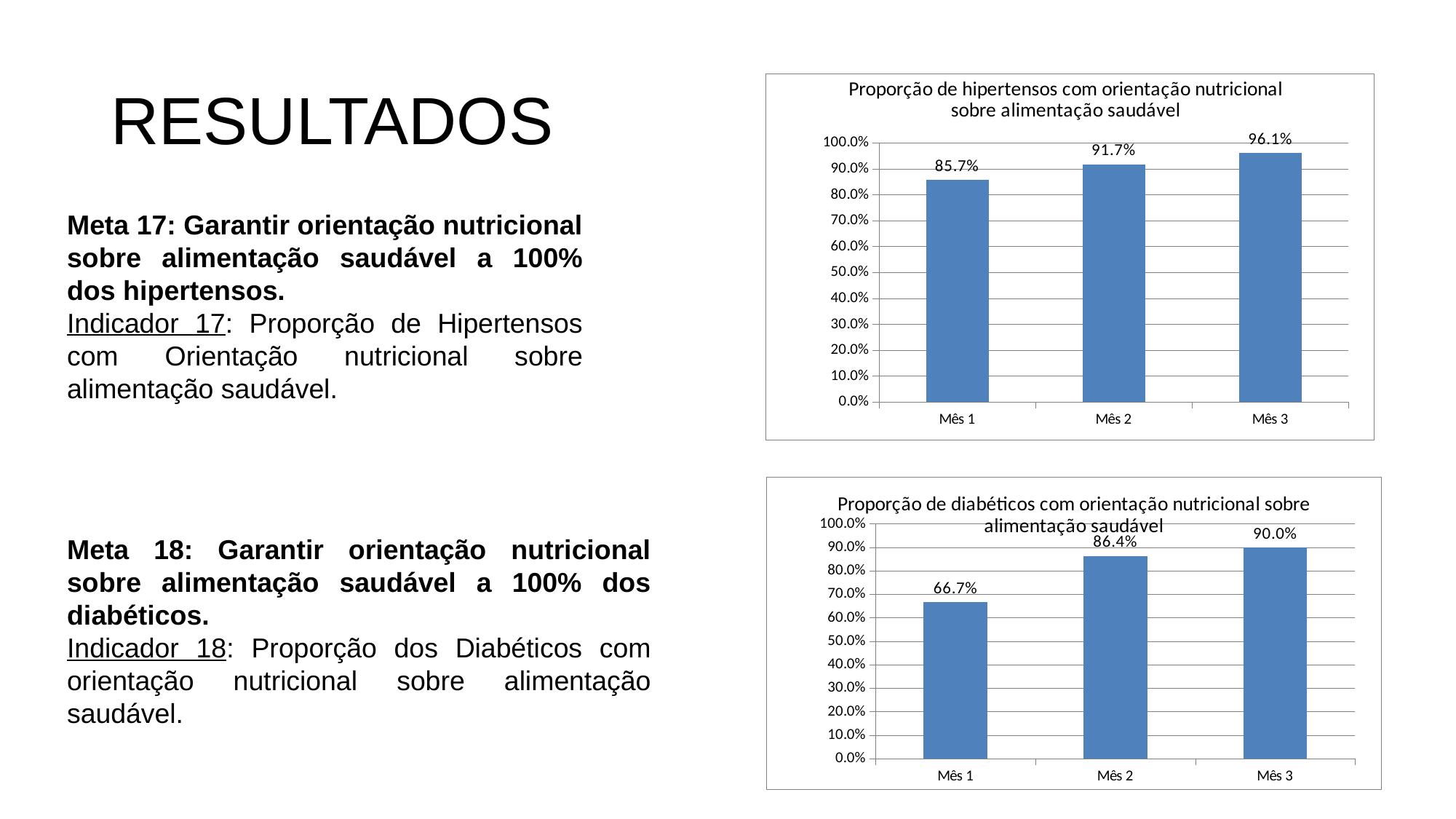

# RESULTADOS

### Chart:

| Category | Proporção de hipertensos com orientação nutricional sobre alimentação saudável |
|---|---|
| Mês 1 | 0.8571428571428571 |
| Mês 2 | 0.9166666666666666 |
| Mês 3 | 0.961038961038961 |
Meta 17: Garantir orientação nutricional sobre alimentação saudável a 100% dos hipertensos.
Indicador 17: Proporção de Hipertensos com Orientação nutricional sobre alimentação saudável.

### Chart:

| Category | Proporção de diabéticos com orientação nutricional sobre alimentação saudável |
|---|---|
| Mês 1 | 0.6666666666666666 |
| Mês 2 | 0.8636363636363636 |
| Mês 3 | 0.9 |
Meta 18: Garantir orientação nutricional sobre alimentação saudável a 100% dos diabéticos.
Indicador 18: Proporção dos Diabéticos com orientação nutricional sobre alimentação saudável.